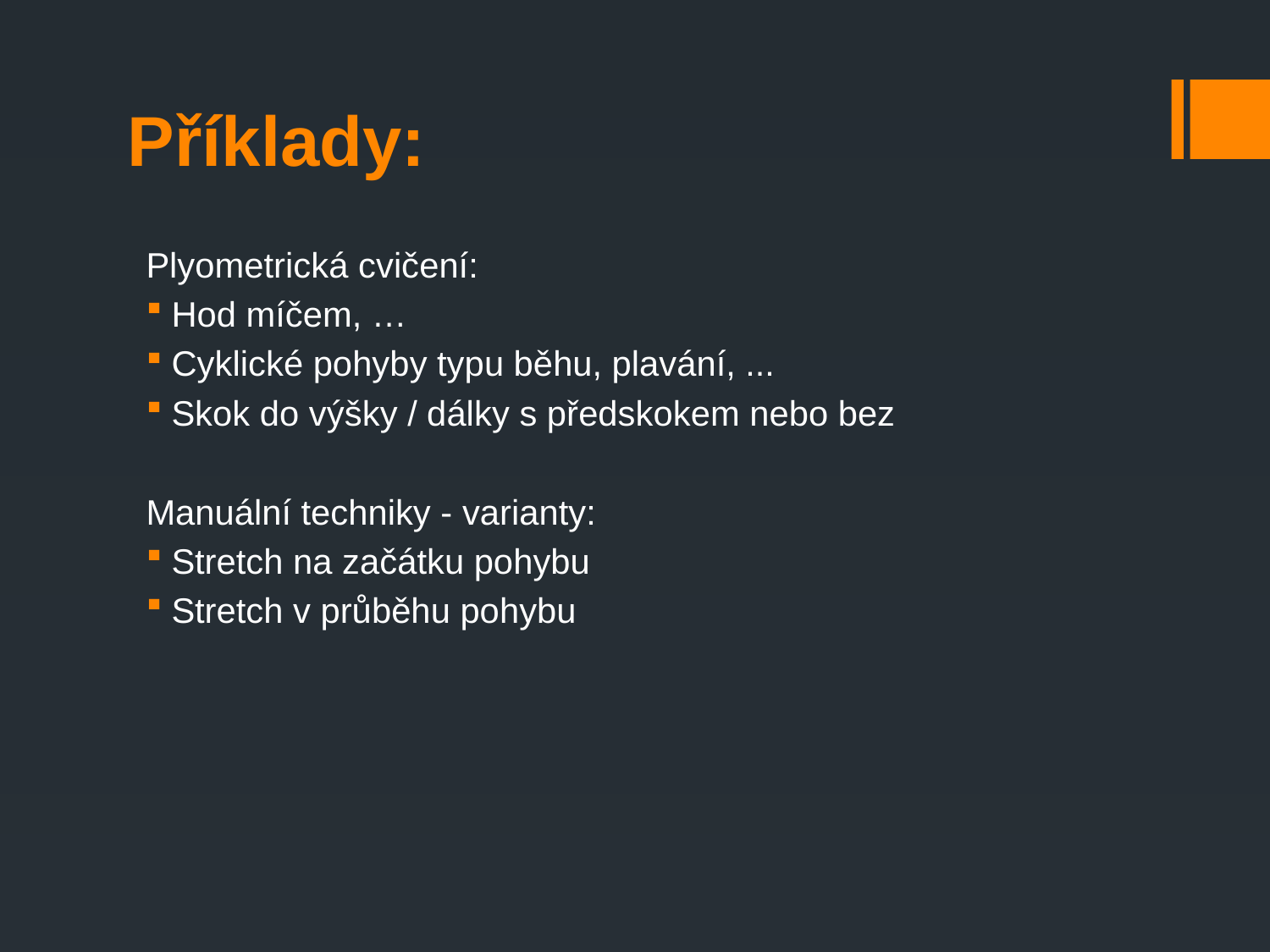

# Příklady:
Plyometrická cvičení:
Hod míčem, …
Cyklické pohyby typu běhu, plavání, ...
Skok do výšky / dálky s předskokem nebo bez

Manuální techniky - varianty:
Stretch na začátku pohybu
Stretch v průběhu pohybu